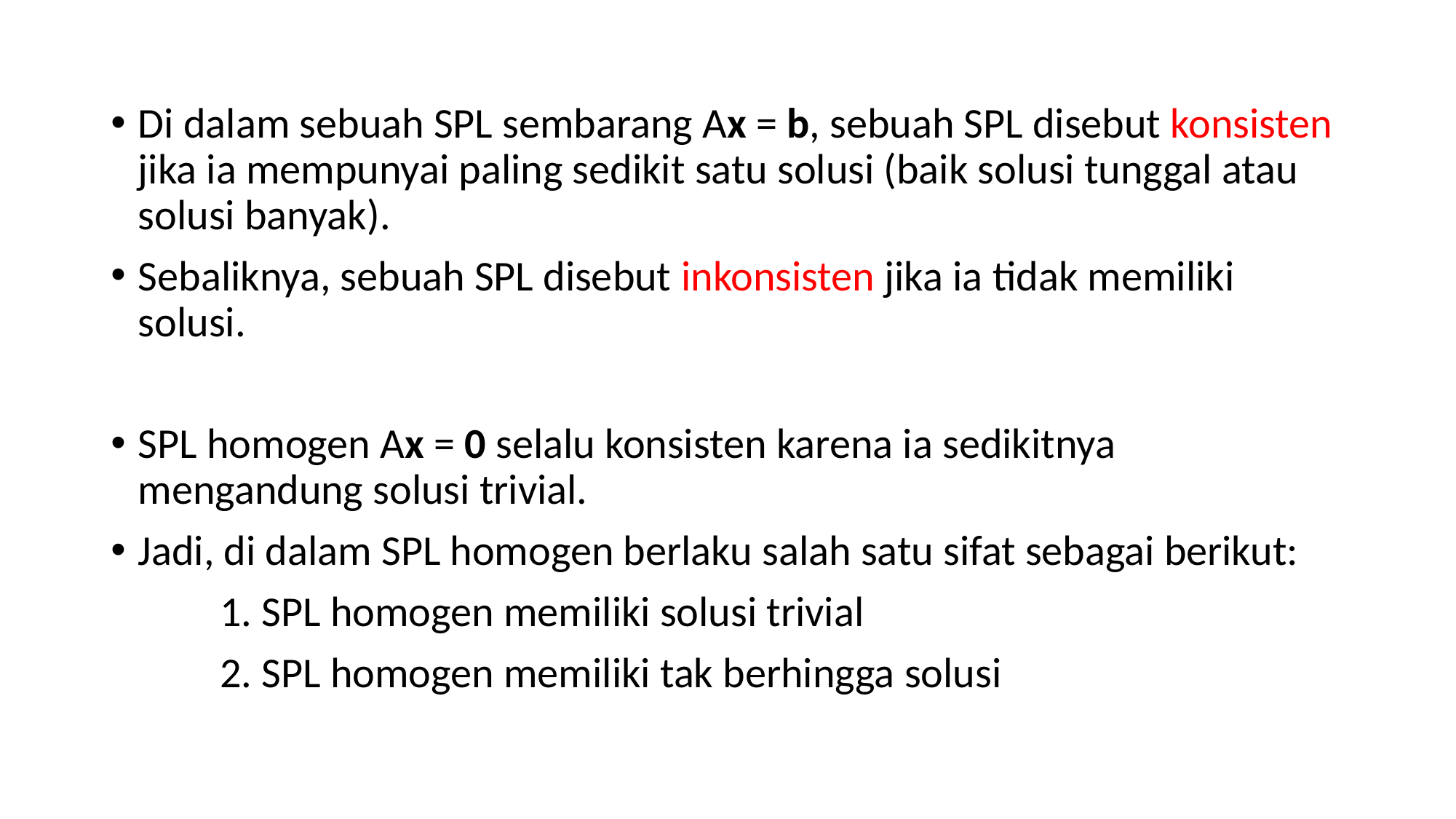

Di dalam sebuah SPL sembarang Ax = b, sebuah SPL disebut konsisten jika ia mempunyai paling sedikit satu solusi (baik solusi tunggal atau solusi banyak).
Sebaliknya, sebuah SPL disebut inkonsisten jika ia tidak memiliki solusi.

SPL homogen Ax = 0 selalu konsisten karena ia sedikitnya mengandung solusi trivial.
Jadi, di dalam SPL homogen berlaku salah satu sifat sebagai berikut:
	1. SPL homogen memiliki solusi trivial
	2. SPL homogen memiliki tak berhingga solusi